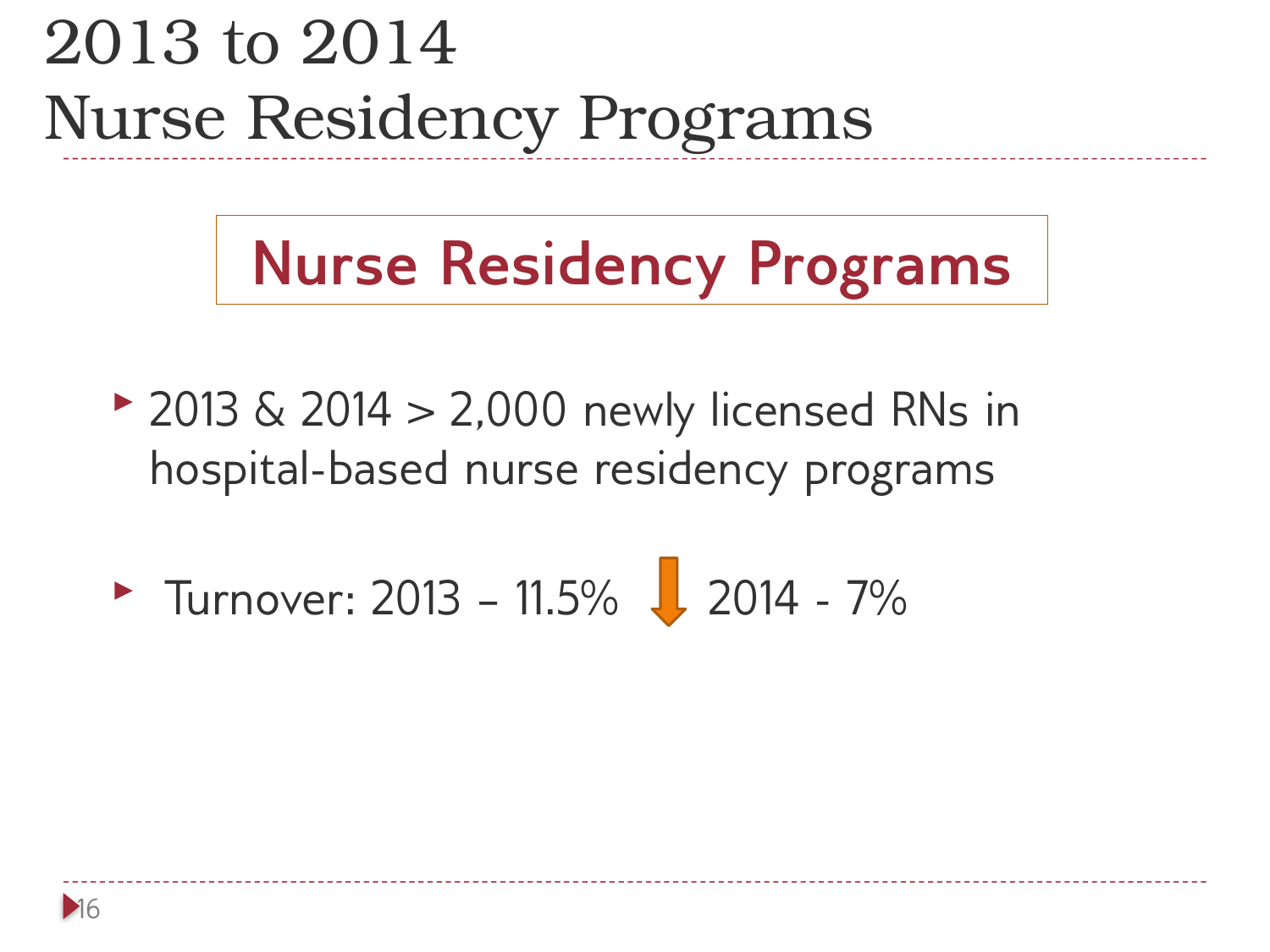

# 2013 to 2014 Nurse Residency Programs
Nurse Residency Programs
2013 & 2014 > 2,000 newly licensed RNs in hospital-based nurse residency programs

 Turnover: 2013 – 11.5%      2014 - 7%